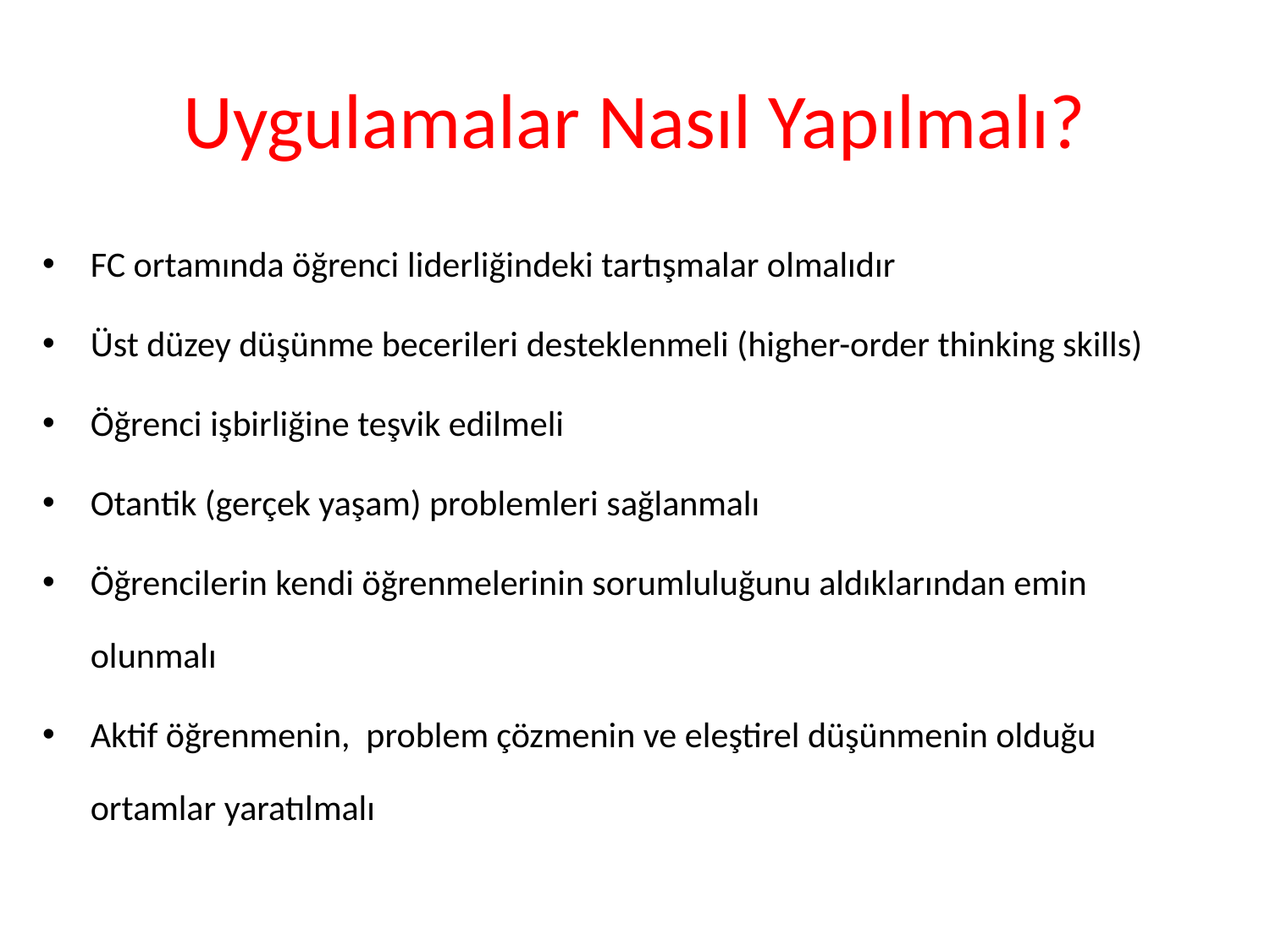

# Uygulamalar Nasıl Yapılmalı?
FC ortamında öğrenci liderliğindeki tartışmalar olmalıdır
Üst düzey düşünme becerileri desteklenmeli (higher-order thinking skills)
Öğrenci işbirliğine teşvik edilmeli
Otantik (gerçek yaşam) problemleri sağlanmalı
Öğrencilerin kendi öğrenmelerinin sorumluluğunu aldıklarından emin olunmalı
Aktif öğrenmenin,  problem çözmenin ve eleştirel düşünmenin olduğu ortamlar yaratılmalı